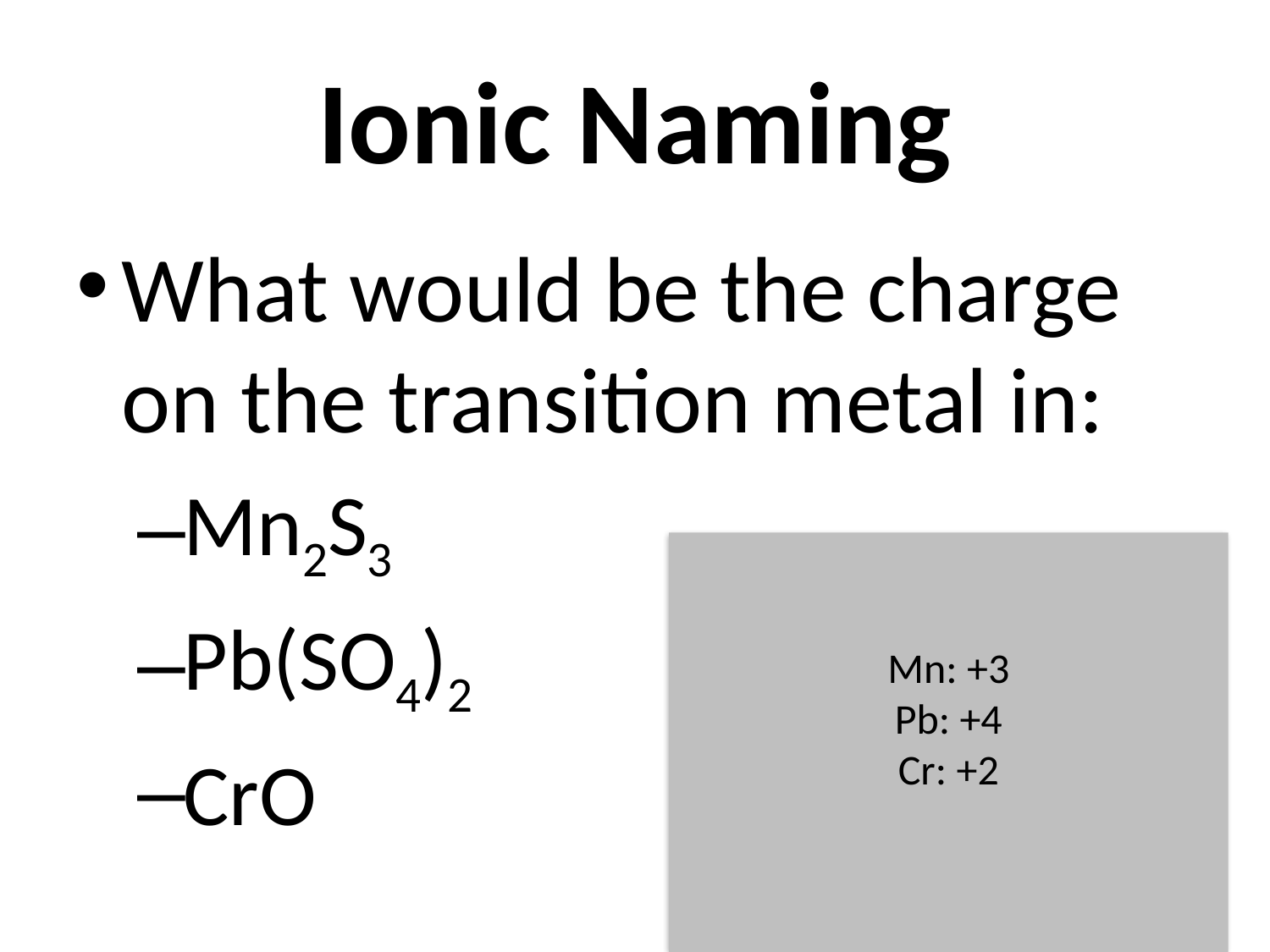

# Ionic Naming
What would be the charge on the transition metal in:
Mn2S3
Pb(SO4)2
CrO

Mn: +3
Pb: +4
Cr: +2